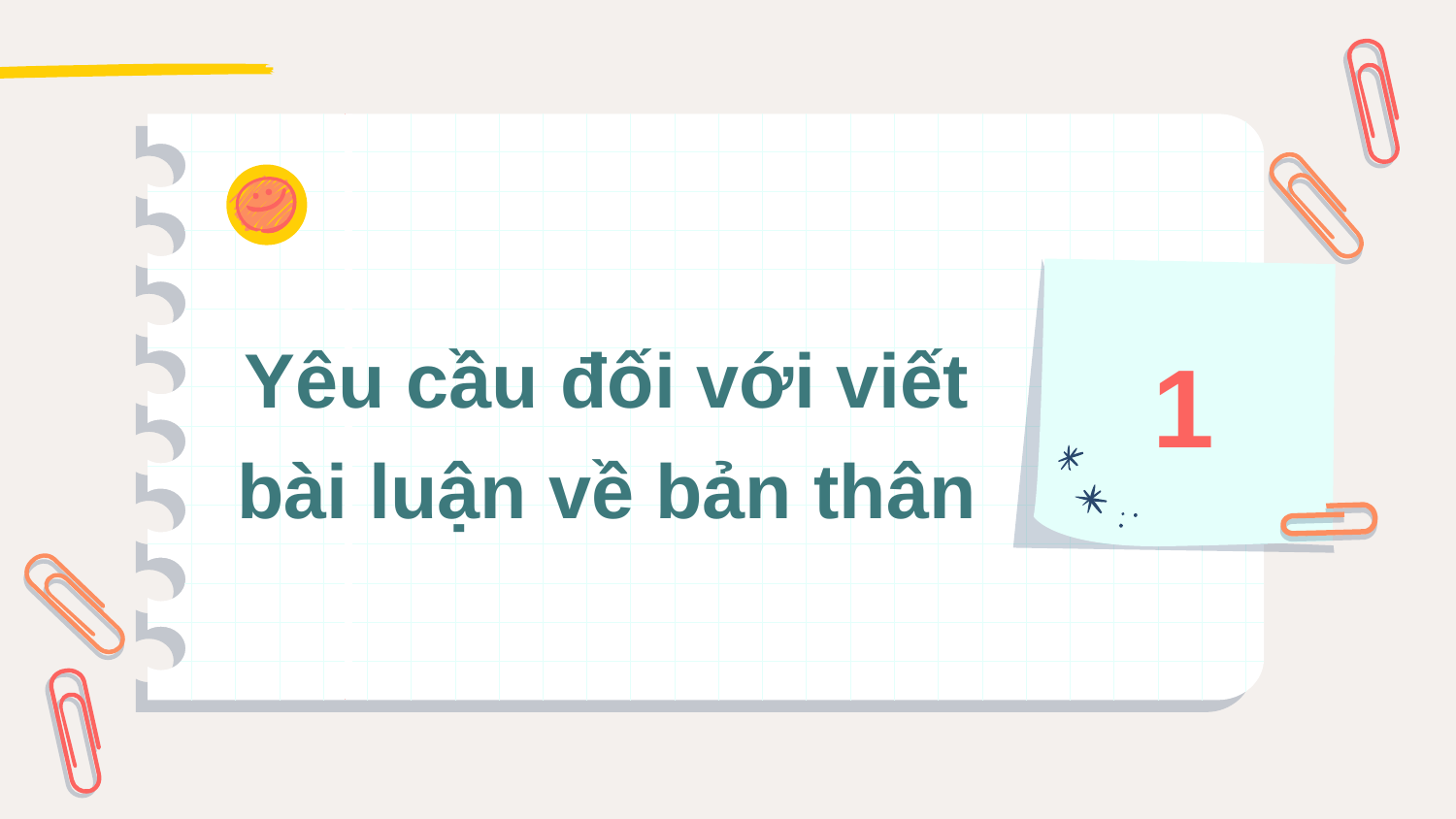

1
Yêu cầu đối với viết bài luận về bản thân